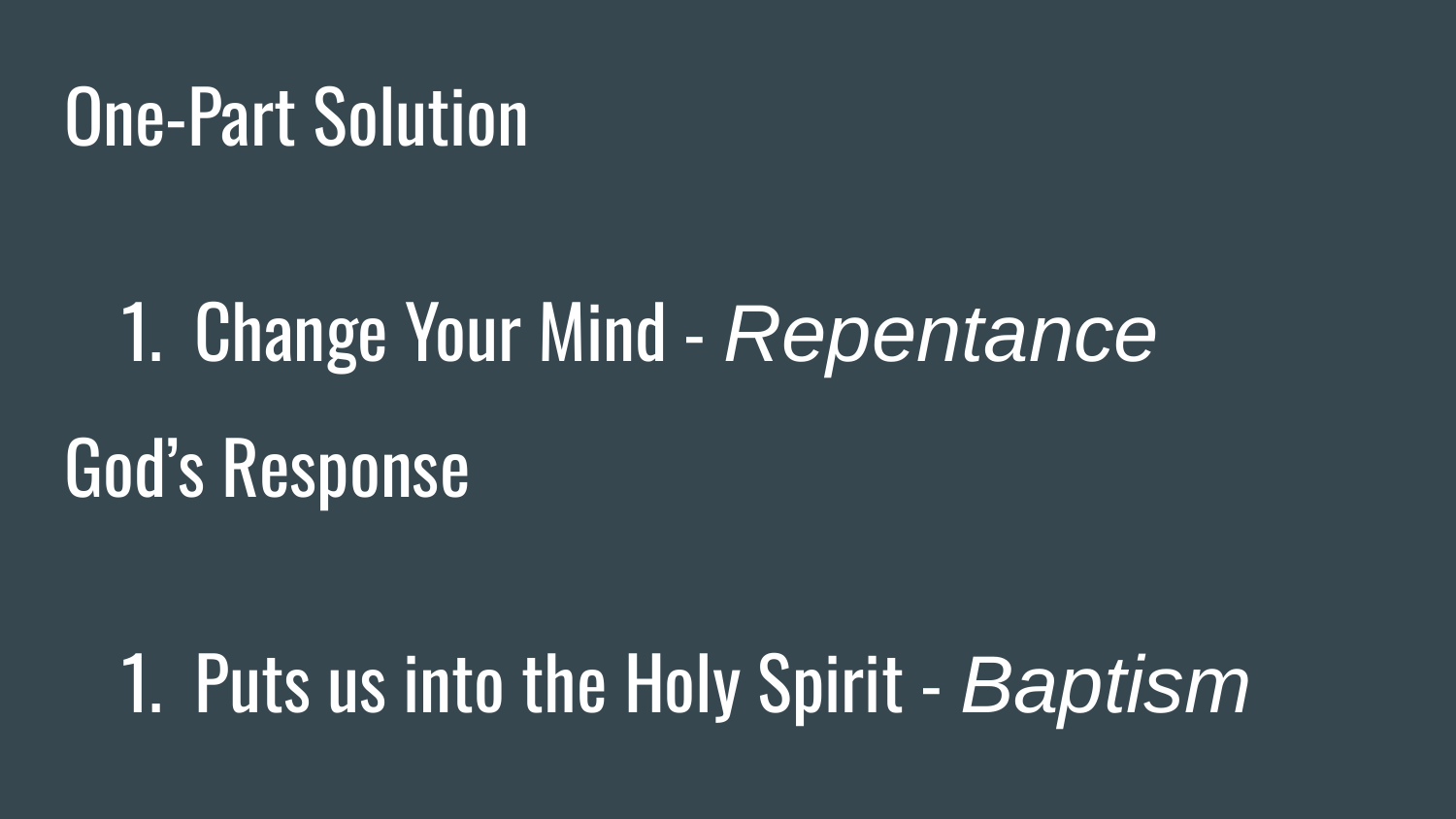

One-Part Solution
# Change Your Mind - Repentance
God’s Response
Puts us into the Holy Spirit - Baptism